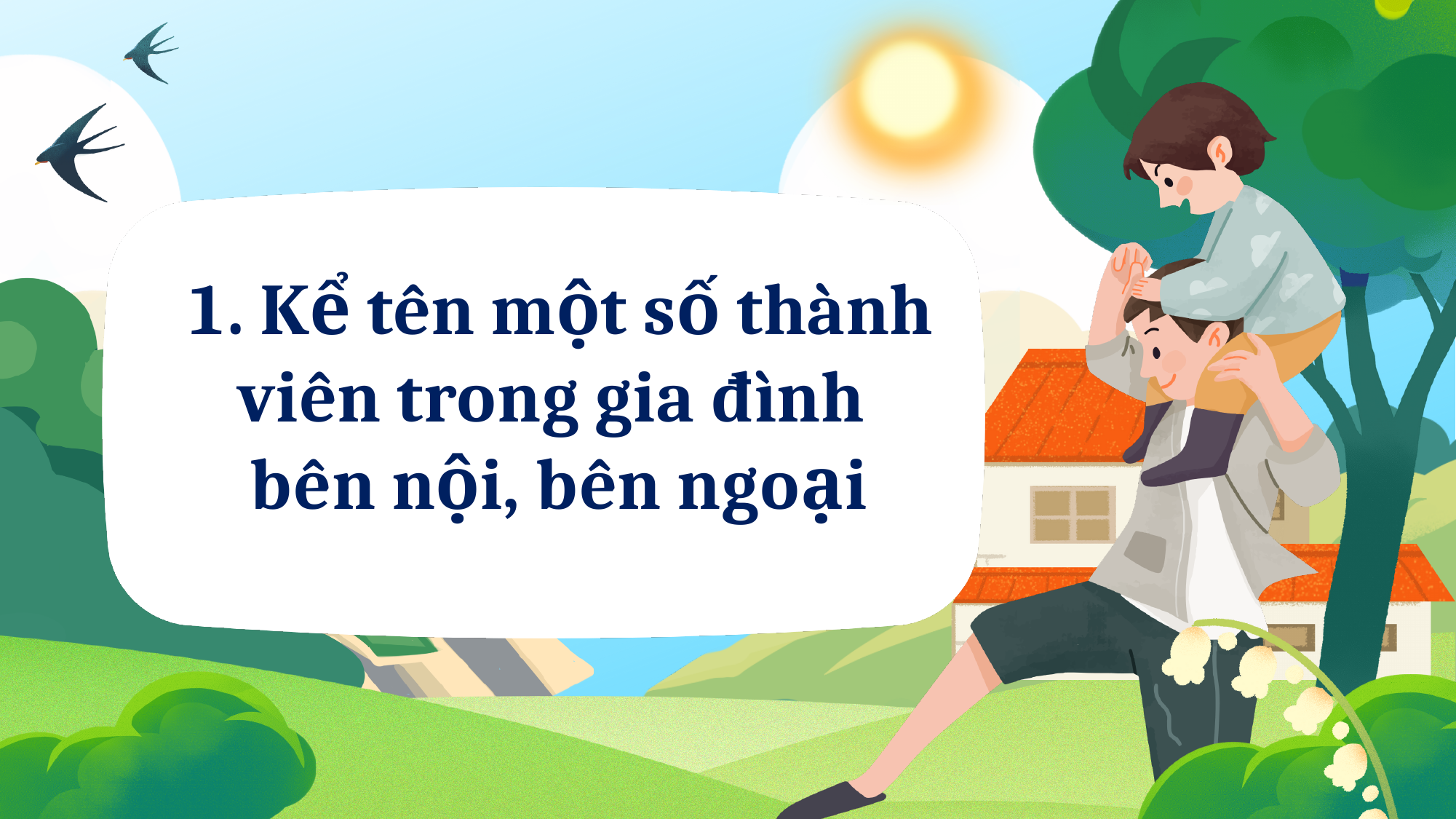

1. Kể tên một số thành viên trong gia đình
bên nội, bên ngoại